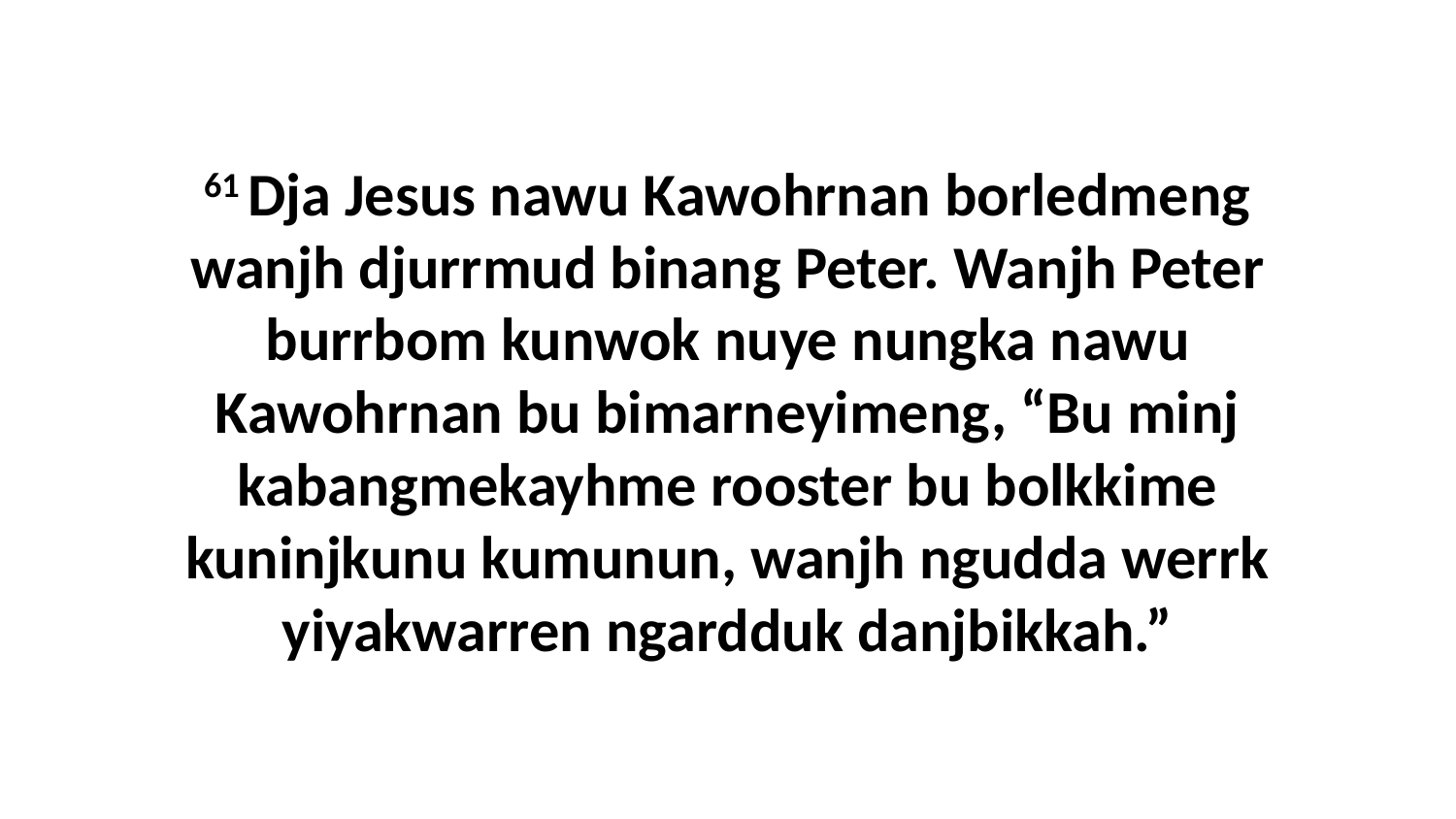

61 Dja Jesus nawu Kawohrnan borledmeng wanjh djurrmud binang Peter. Wanjh Peter burrbom kunwok nuye nungka nawu Kawohrnan bu bimarneyimeng, “Bu minj kabangmekayhme rooster bu bolkkime kuninjkunu kumunun, wanjh ngudda werrk yiyakwarren ngardduk danjbikkah.”